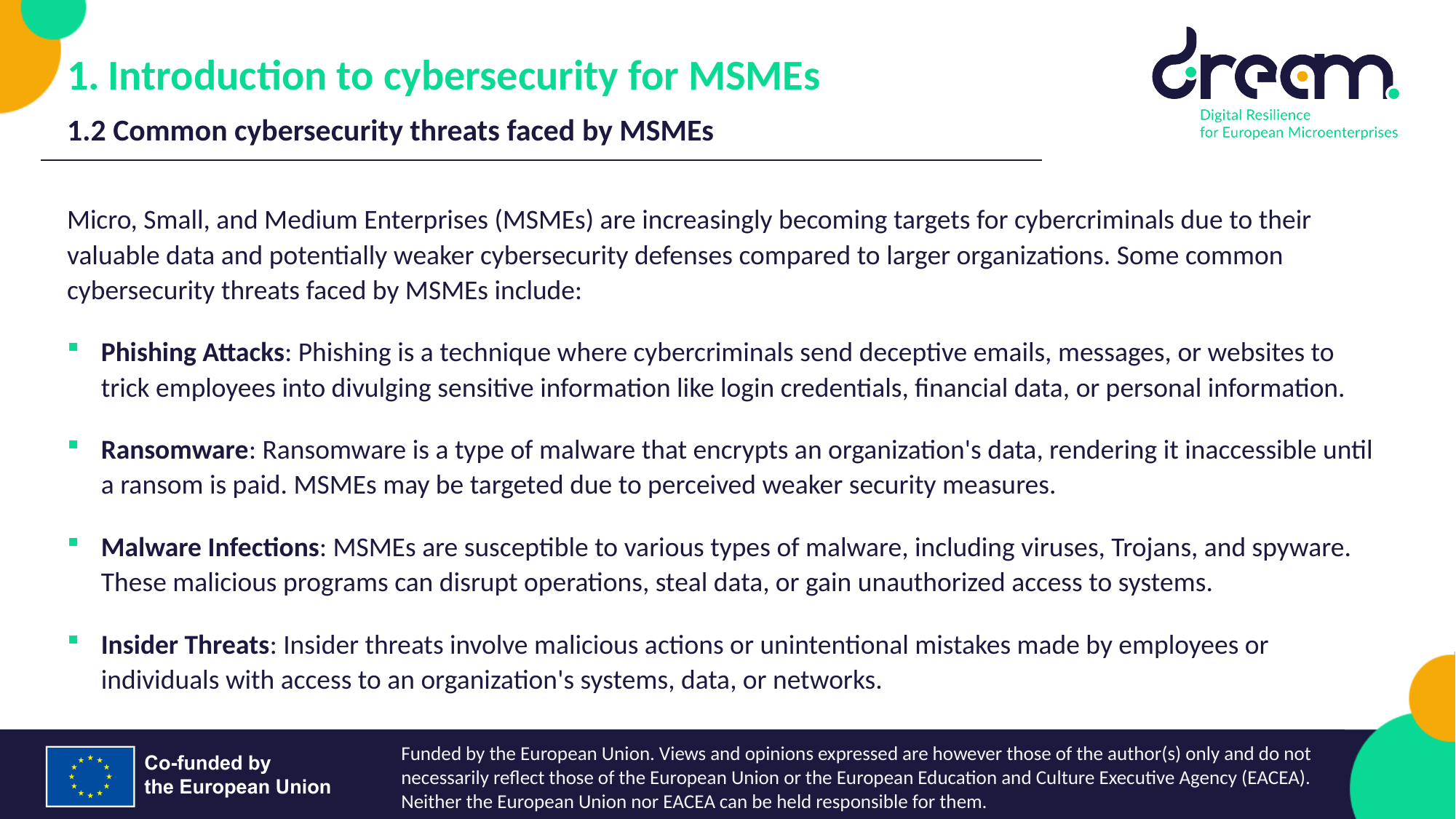

Introduction to cybersecurity for MSMEs
1.2 Common cybersecurity threats faced by MSMEs
Micro, Small, and Medium Enterprises (MSMEs) are increasingly becoming targets for cybercriminals due to their valuable data and potentially weaker cybersecurity defenses compared to larger organizations. Some common cybersecurity threats faced by MSMEs include:
Phishing Attacks: Phishing is a technique where cybercriminals send deceptive emails, messages, or websites to trick employees into divulging sensitive information like login credentials, financial data, or personal information.
Ransomware: Ransomware is a type of malware that encrypts an organization's data, rendering it inaccessible until a ransom is paid. MSMEs may be targeted due to perceived weaker security measures.
Malware Infections: MSMEs are susceptible to various types of malware, including viruses, Trojans, and spyware. These malicious programs can disrupt operations, steal data, or gain unauthorized access to systems.
Insider Threats: Insider threats involve malicious actions or unintentional mistakes made by employees or individuals with access to an organization's systems, data, or networks.